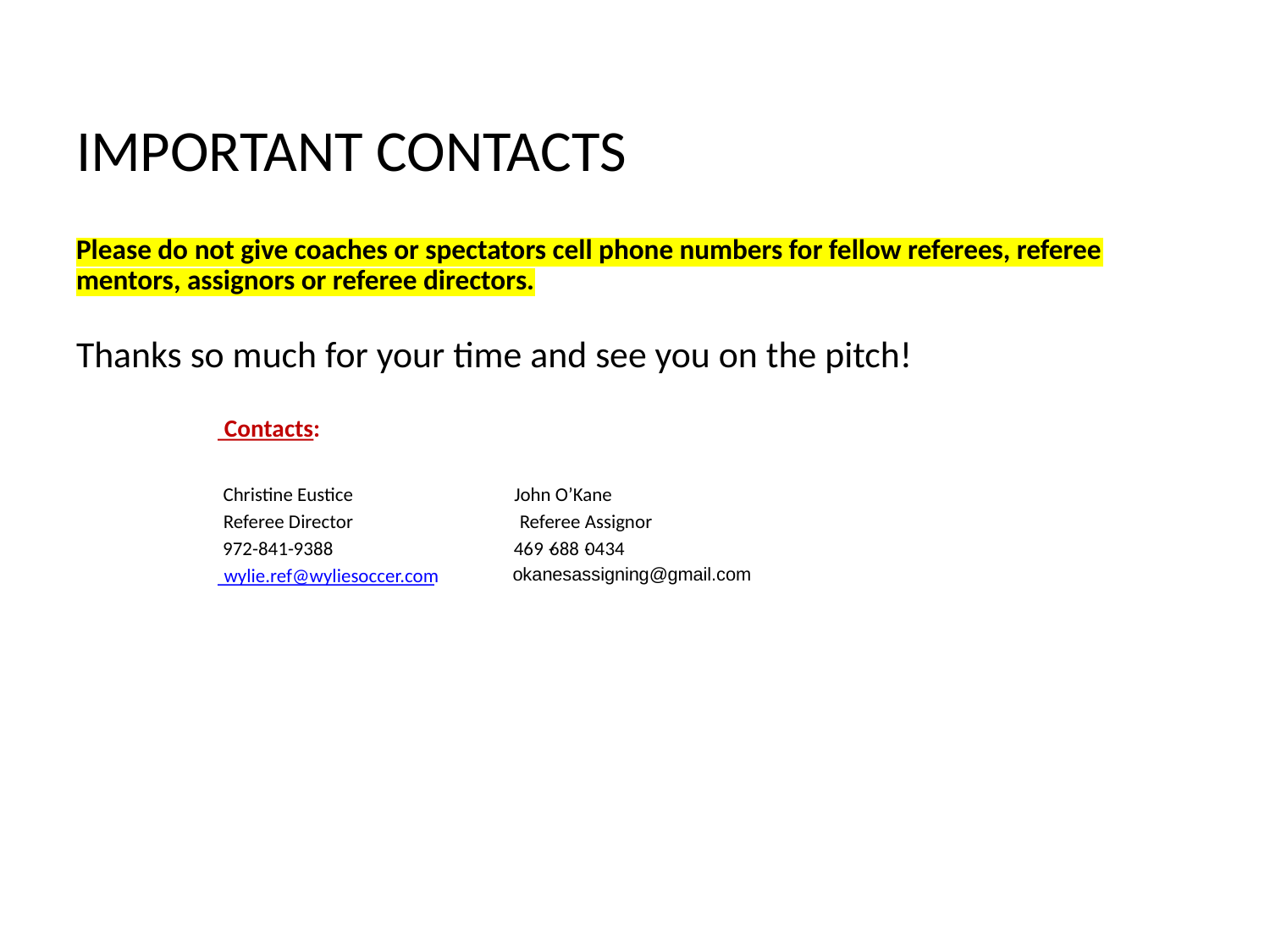

# IMPORTANT CONTACTS
Please do not give coaches or spectators cell phone numbers for fellow referees, referee mentors, assignors or referee directors.

Thanks so much for your time and see you on the pitch!

Contacts:

Christine Eustice

John O’Kane

Referee Director

Referee Assignor

972
-
841
-
9388
469
-
688
-
0434

okanesassigning@gmail.com
wylie.ref@wyliesoccer.com